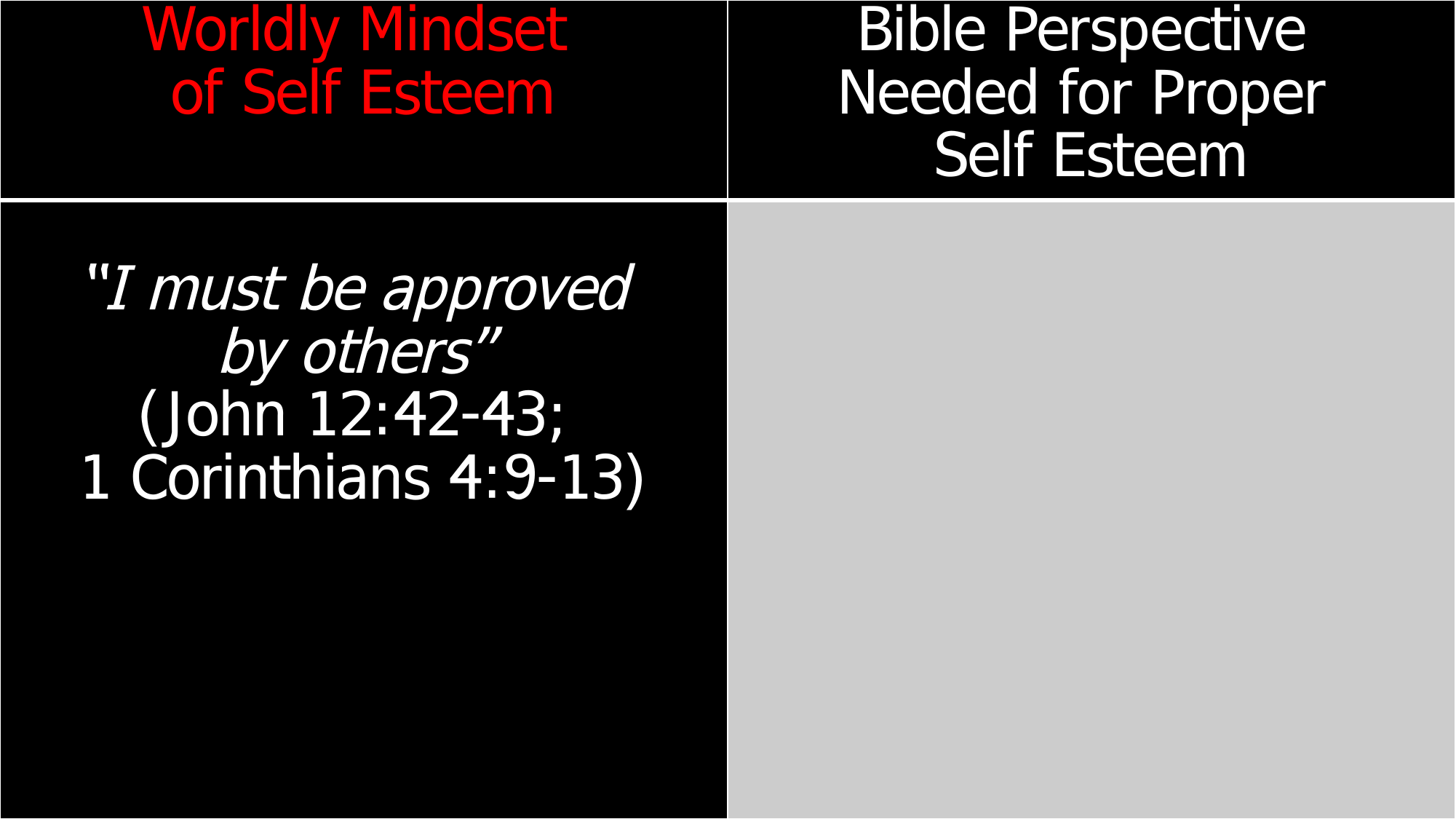

| Worldly Mindset of Self Esteem | Bible Perspective Needed for Proper Self Esteem |
| --- | --- |
| “I must be approved by others” (John 12:42-43; 1 Corinthians 4:9-13) |  |